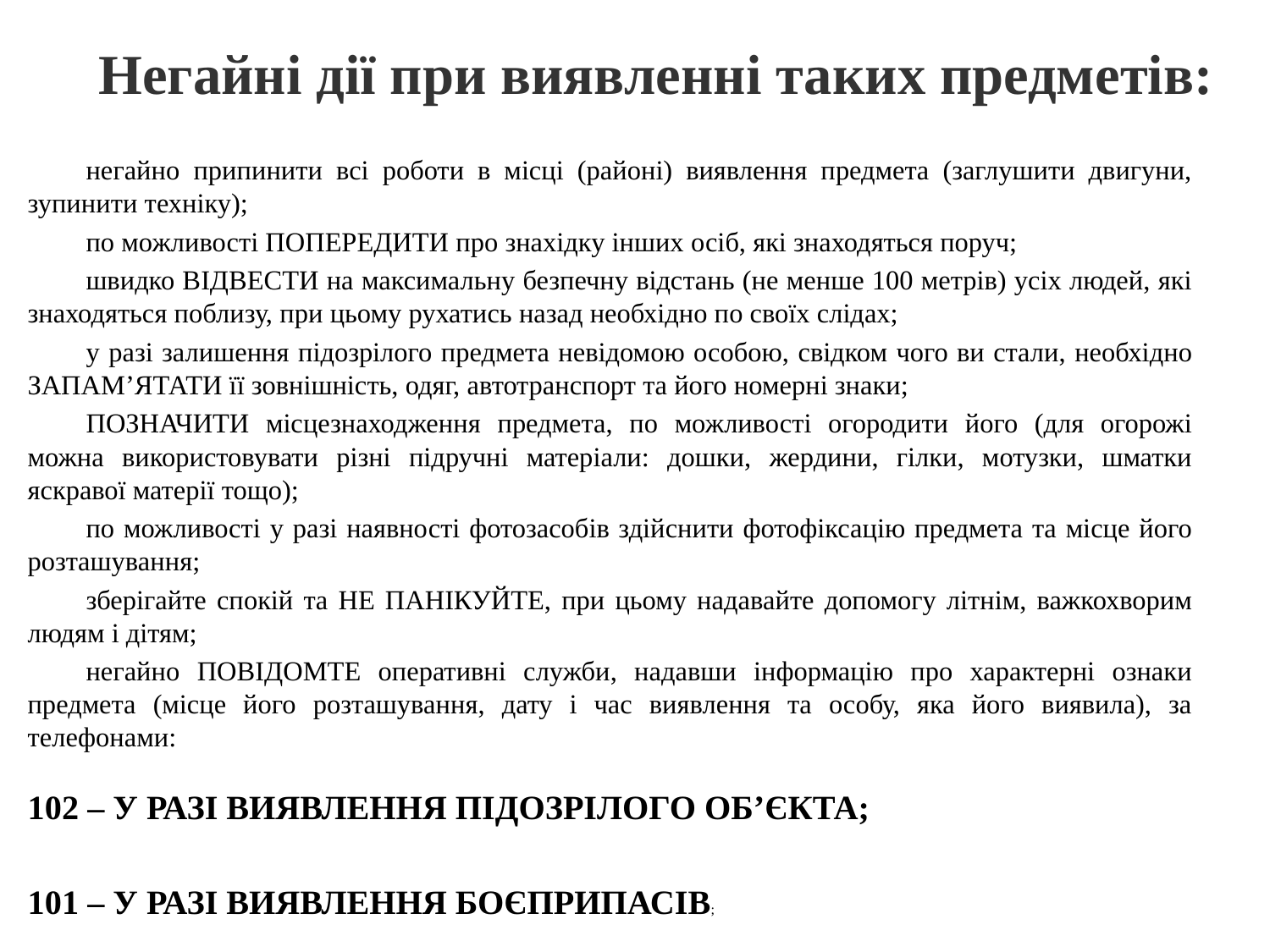

# Негайні дії при виявленні таких предметів:
	негайно припинити всі роботи в місці (районі) виявлення предмета (заглушити двигуни, зупинити техніку);
	по можливості ПОПЕРЕДИТИ про знахідку інших осіб, які знаходяться поруч;
	швидко ВІДВЕСТИ на максимальну безпечну відстань (не менше 100 метрів) усіх людей, які знаходяться поблизу, при цьому рухатись назад необхідно по своїх слідах;
	у разі залишення підозрілого предмета невідомою особою, свідком чого ви стали, необхідно ЗАПАМ’ЯТАТИ її зовнішність, одяг, автотранспорт та його номерні знаки;
	ПОЗНАЧИТИ місцезнаходження предмета, по можливості огородити його (для огорожі можна використовувати різні підручні матеріали: дошки, жердини, гілки, мотузки, шматки яскравої матерії тощо);
	по можливості у разі наявності фотозасобів здійснити фотофіксацію предмета та місце його розташування;
	зберігайте спокій та НЕ ПАНІКУЙТЕ, при цьому надавайте допомогу літнім, важкохворим людям і дітям;
	негайно ПОВІДОМТЕ оперативні служби, надавши інформацію про характерні ознаки предмета (місце його розташування, дату і час виявлення та особу, яка його виявила), за телефонами:

102 – У РАЗІ ВИЯВЛЕННЯ ПІДОЗРІЛОГО ОБ’ЄКТА;

101 – У РАЗІ ВИЯВЛЕННЯ БОЄПРИПАСІВ;